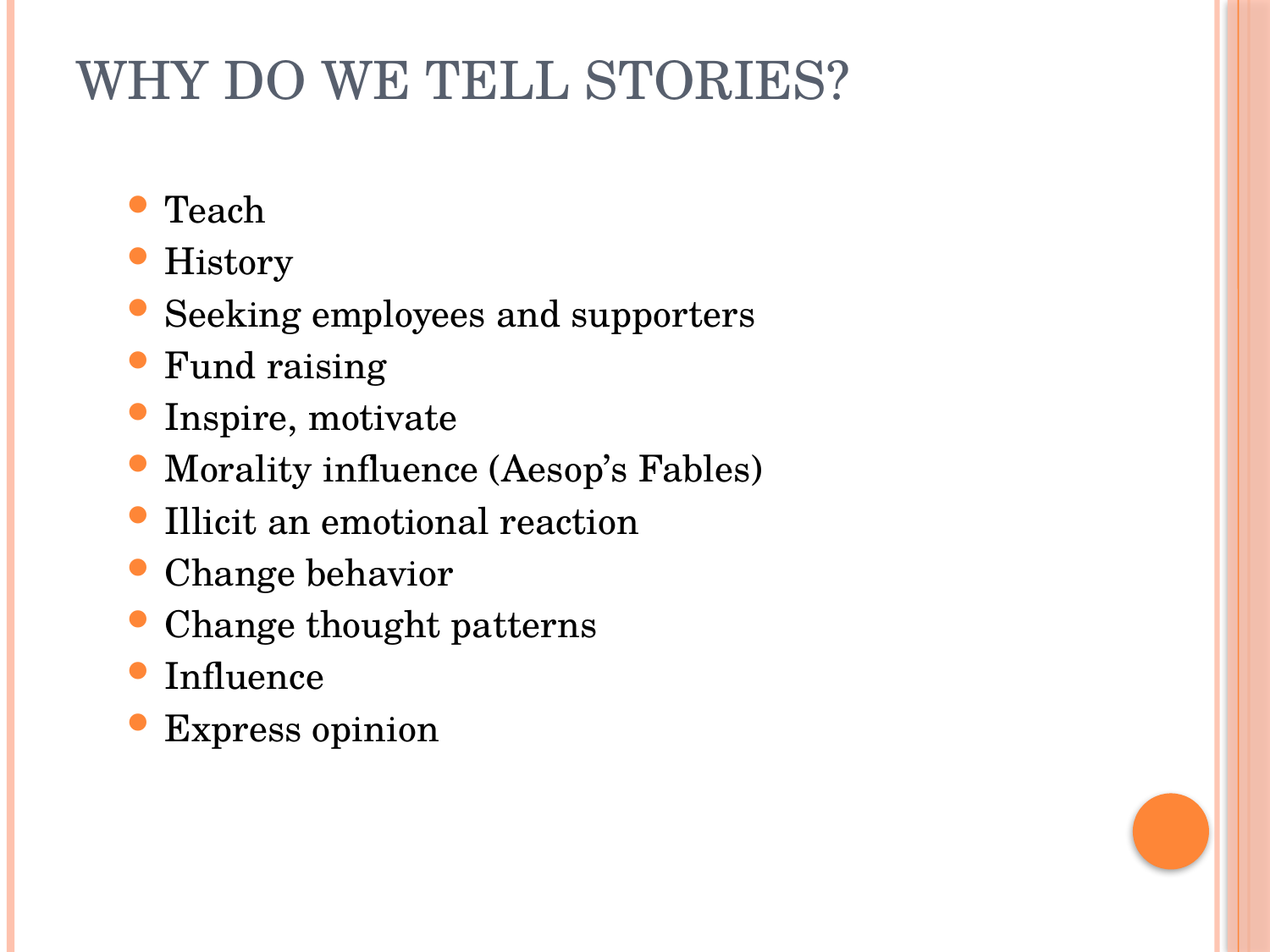

# Why Do we tell stories?
Teach
History
Seeking employees and supporters
Fund raising
Inspire, motivate
Morality influence (Aesop’s Fables)
Illicit an emotional reaction
Change behavior
Change thought patterns
Influence
Express opinion